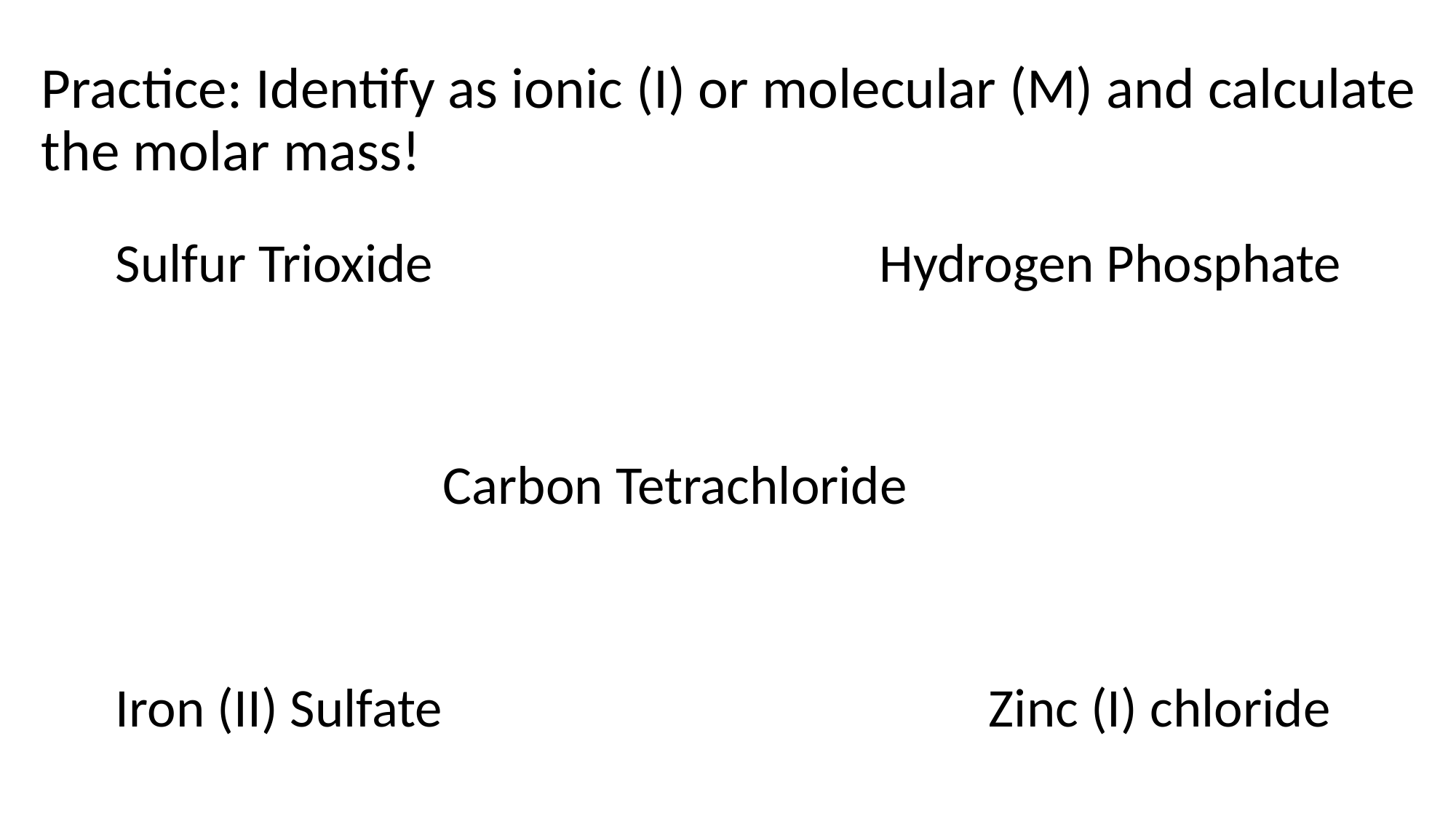

# Practice: Identify as ionic (I) or molecular (M) and calculate the molar mass!
Sulfur Trioxide					Hydrogen Phosphate

			Carbon Tetrachloride

Iron (II) Sulfate					Zinc (I) chloride